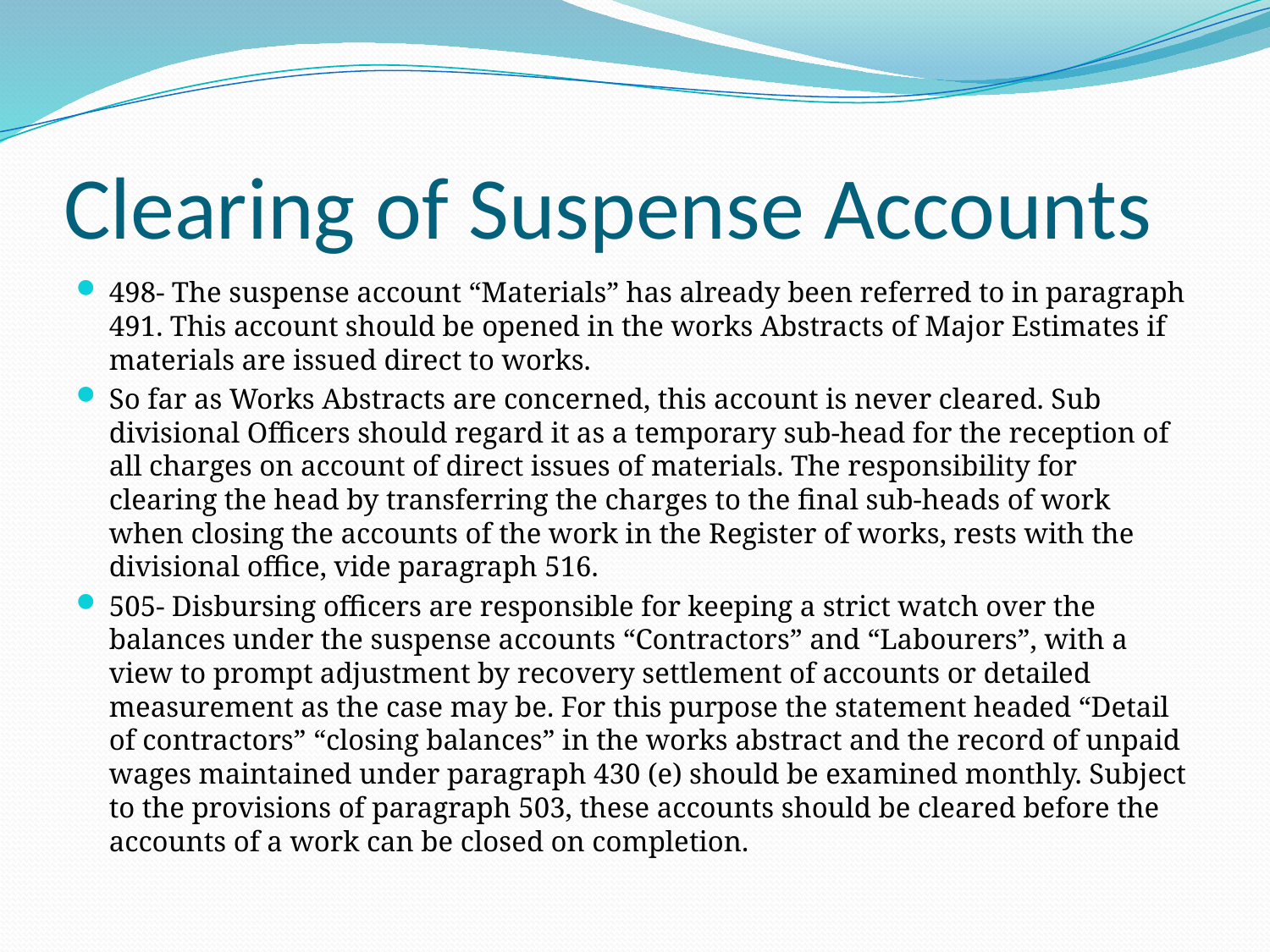

# Clearing of Suspense Accounts
498- The suspense account “Materials” has already been referred to in paragraph 491. This account should be opened in the works Abstracts of Major Estimates if materials are issued direct to works.
So far as Works Abstracts are concerned, this account is never cleared. Sub divisional Officers should regard it as a temporary sub-head for the reception of all charges on account of direct issues of materials. The responsibility for clearing the head by transferring the charges to the final sub-heads of work when closing the accounts of the work in the Register of works, rests with the divisional office, vide paragraph 516.
505- Disbursing officers are responsible for keeping a strict watch over the balances under the suspense accounts “Contractors” and “Labourers”, with a view to prompt adjustment by recovery settlement of accounts or detailed measurement as the case may be. For this purpose the statement headed “Detail of contractors” “closing balances” in the works abstract and the record of unpaid wages maintained under paragraph 430 (e) should be examined monthly. Subject to the provisions of paragraph 503, these accounts should be cleared before the accounts of a work can be closed on completion.